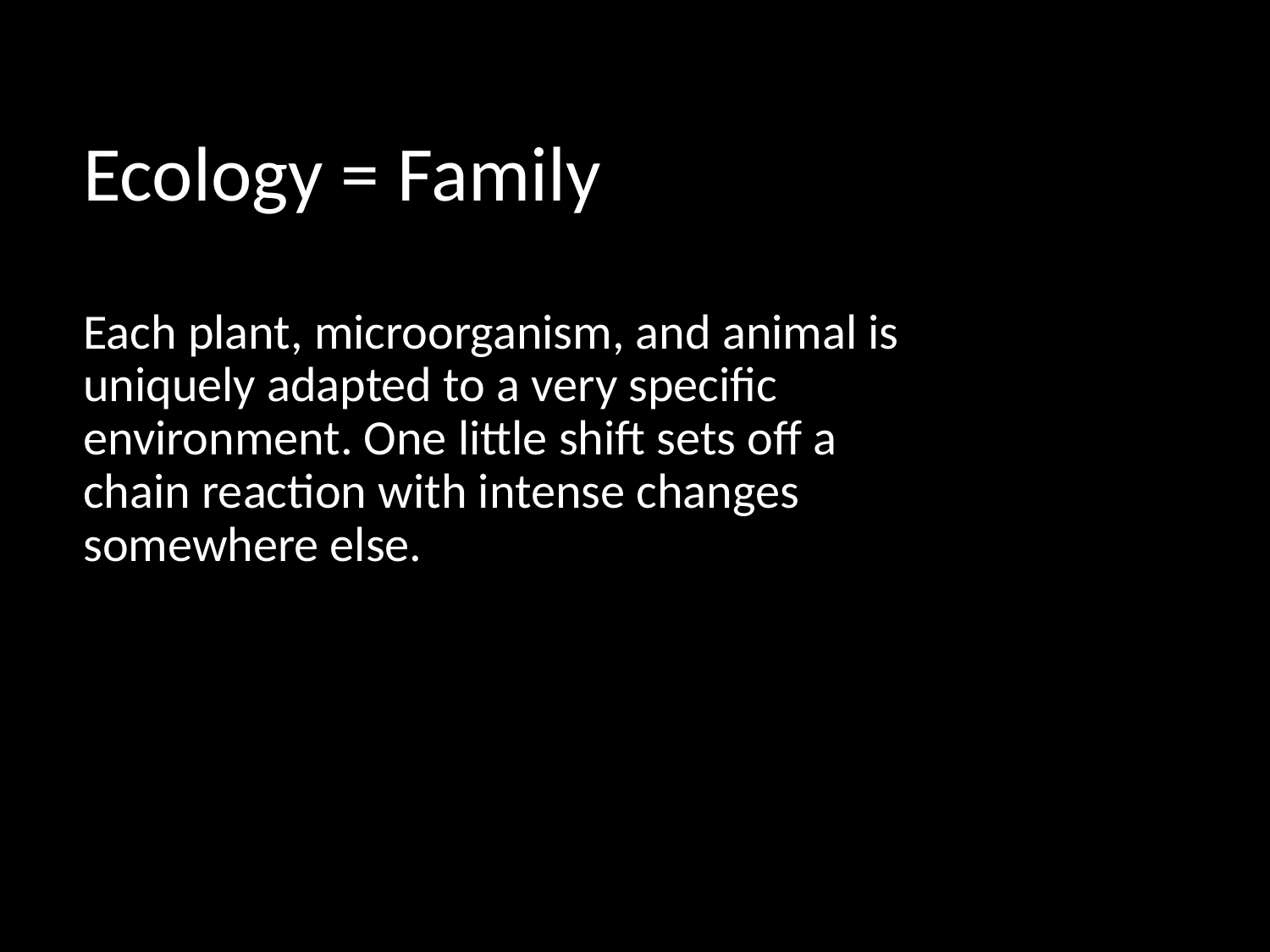

# Ecology = Family
Each plant, microorganism, and animal is uniquely adapted to a very specific environment. One little shift sets off a chain reaction with intense changes somewhere else.